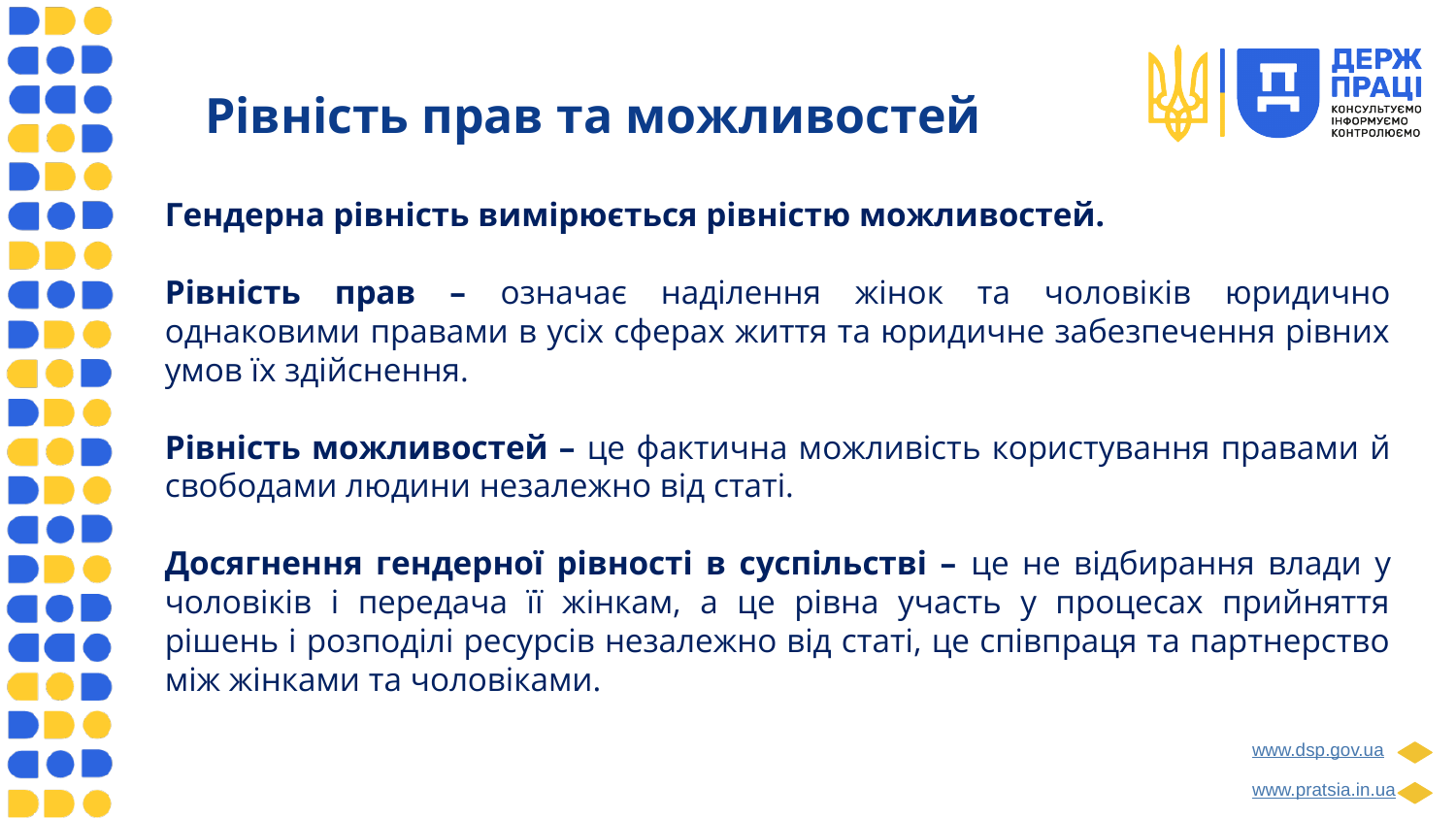

# Рівність прав та можливостей
Гендерна рівність вимірюється рівністю можливостей.

Рівність прав – означає наділення жінок та чоловіків юридично однаковими правами в усіх сферах життя та юридичне забезпечення рівних умов їх здійснення.

Рівність можливостей – це фактична можливість користування правами й свободами людини незалежно від статі.

Досягнення гендерної рівності в суспільстві – це не відбирання влади у чоловіків і передача її жінкам, а це рівна участь у процесах прийняття рішень і розподілі ресурсів незалежно від статі, це співпраця та партнерство між жінками та чоловіками.